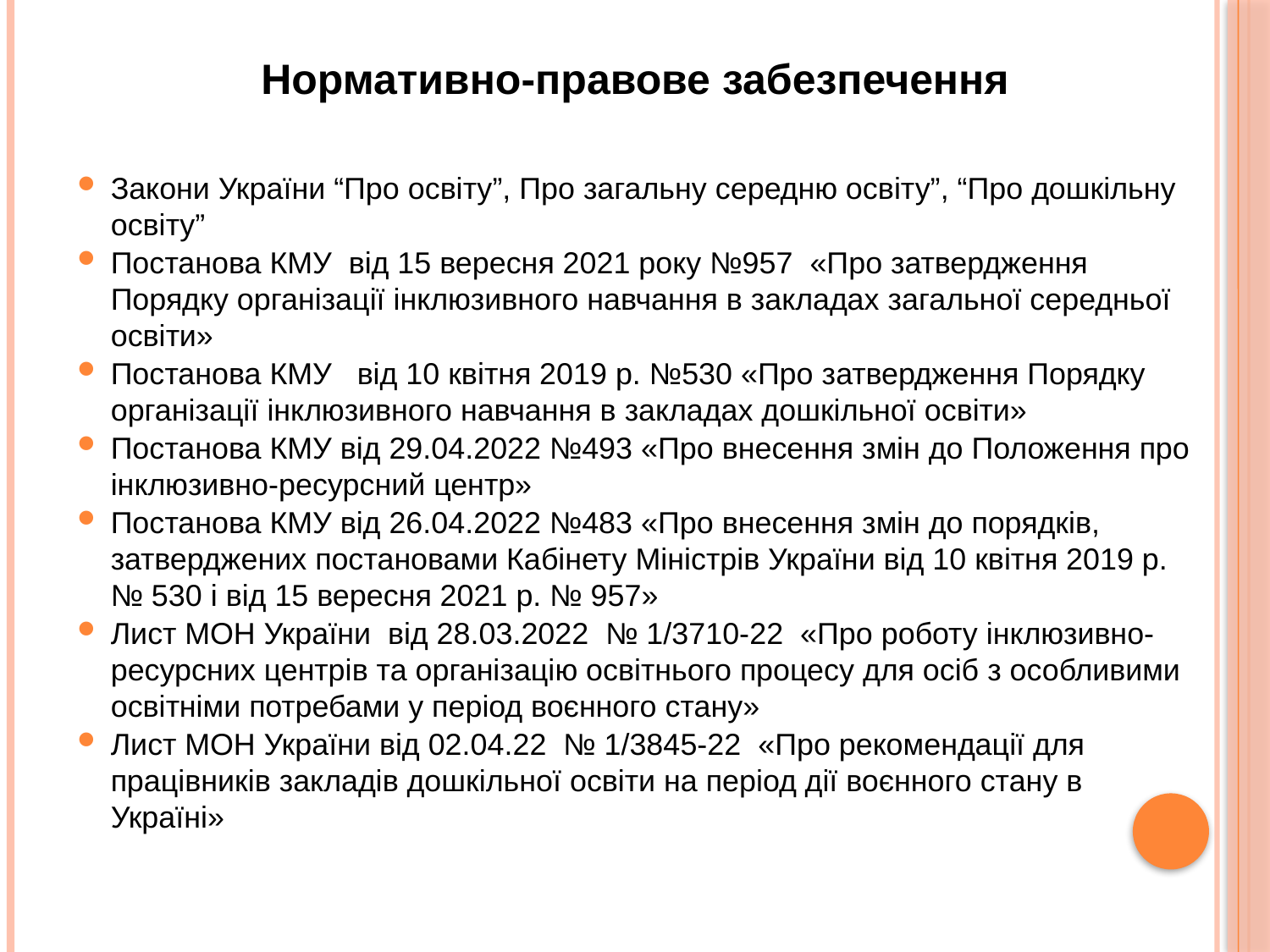

Нормативно-правове забезпечення

Закони України “Про освіту”, Про загальну середню освіту”, “Про дошкільну освіту”
Постанова КМУ  від 15 вересня 2021 року №957  «Про затвердження Порядку організації інклюзивного навчання в закладах загальної середньої освіти»
Постанова КМУ   від 10 квітня 2019 р. №530 «Про затвердження Порядку організації інклюзивного навчання в закладах дошкільної освіти»
Постанова КМУ від 29.04.2022 №493 «Про внесення змін до Положення про інклюзивно-ресурсний центр»
Постанова КМУ від 26.04.2022 №483 «Про внесення змін до порядків, затверджених постановами Кабінету Міністрів України від 10 квітня 2019 р. № 530 і від 15 вересня 2021 р. № 957»
Лист МОН України  від 28.03.2022  № 1/3710-22  «Про роботу інклюзивно-ресурсних центрів та організацію освітнього процесу для осіб з особливими освітніми потребами у період воєнного стану»
Лист МОН України від 02.04.22  № 1/3845-22  «Про рекомендації для працівників закладів дошкільної освіти на період дії воєнного стану в Україні»